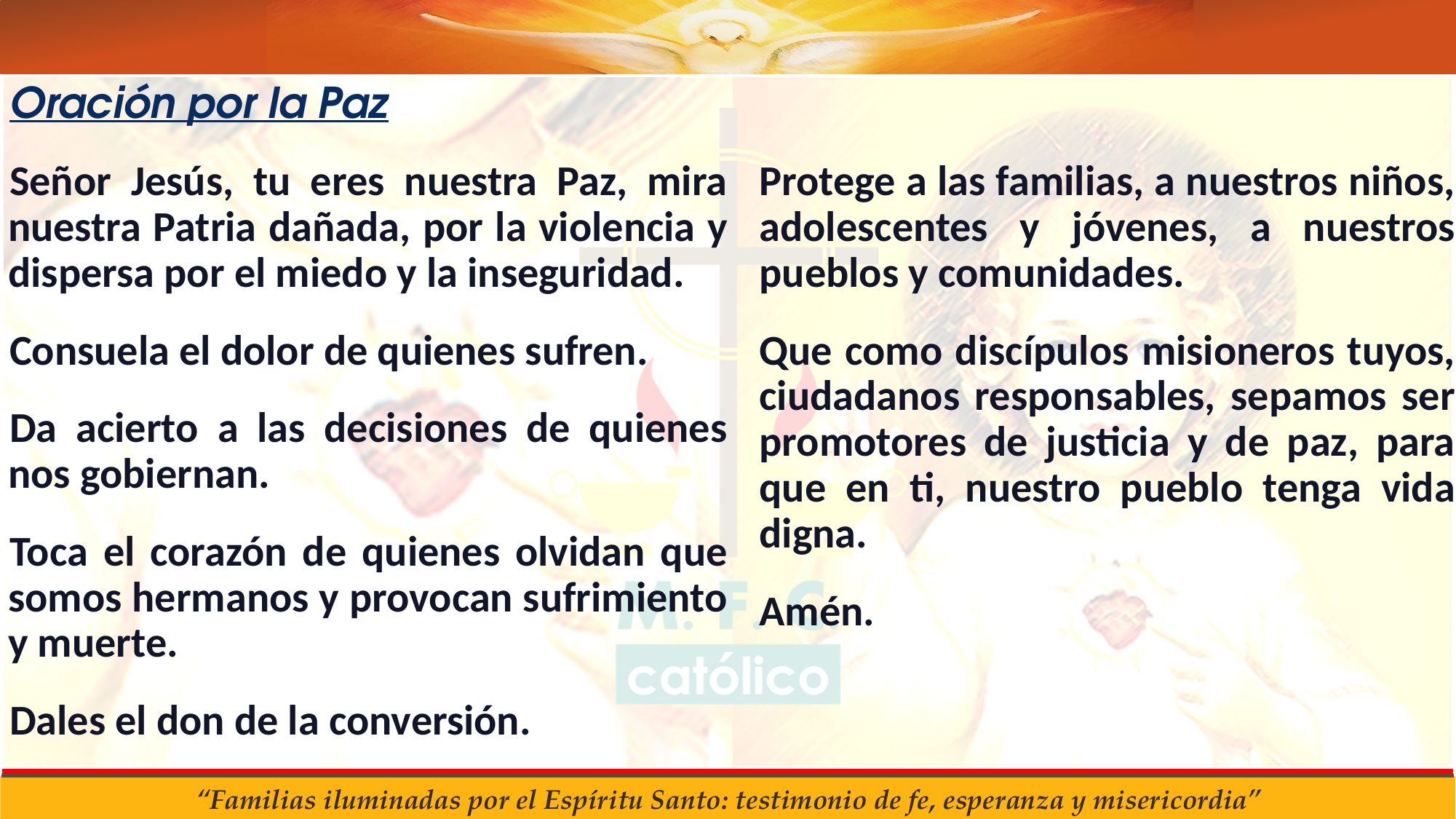

Oración por la Paz
Señor Jesús, tu eres nuestra Paz, mira nuestra Patria dañada, por la violencia y dispersa por el miedo y la inseguridad.
Consuela el dolor de quienes sufren.
Da acierto a las decisiones de quienes nos gobiernan.
Toca el corazón de quienes olvidan que somos hermanos y provocan sufrimiento y muerte.
Dales el don de la conversión.

Protege a las familias, a nuestros niños, adolescentes y jóvenes, a nuestros pueblos y comunidades.
Que como discípulos misioneros tuyos, ciudadanos responsables, sepamos ser promotores de justicia y de paz, para que en ti, nuestro pueblo tenga vida digna.
Amén.